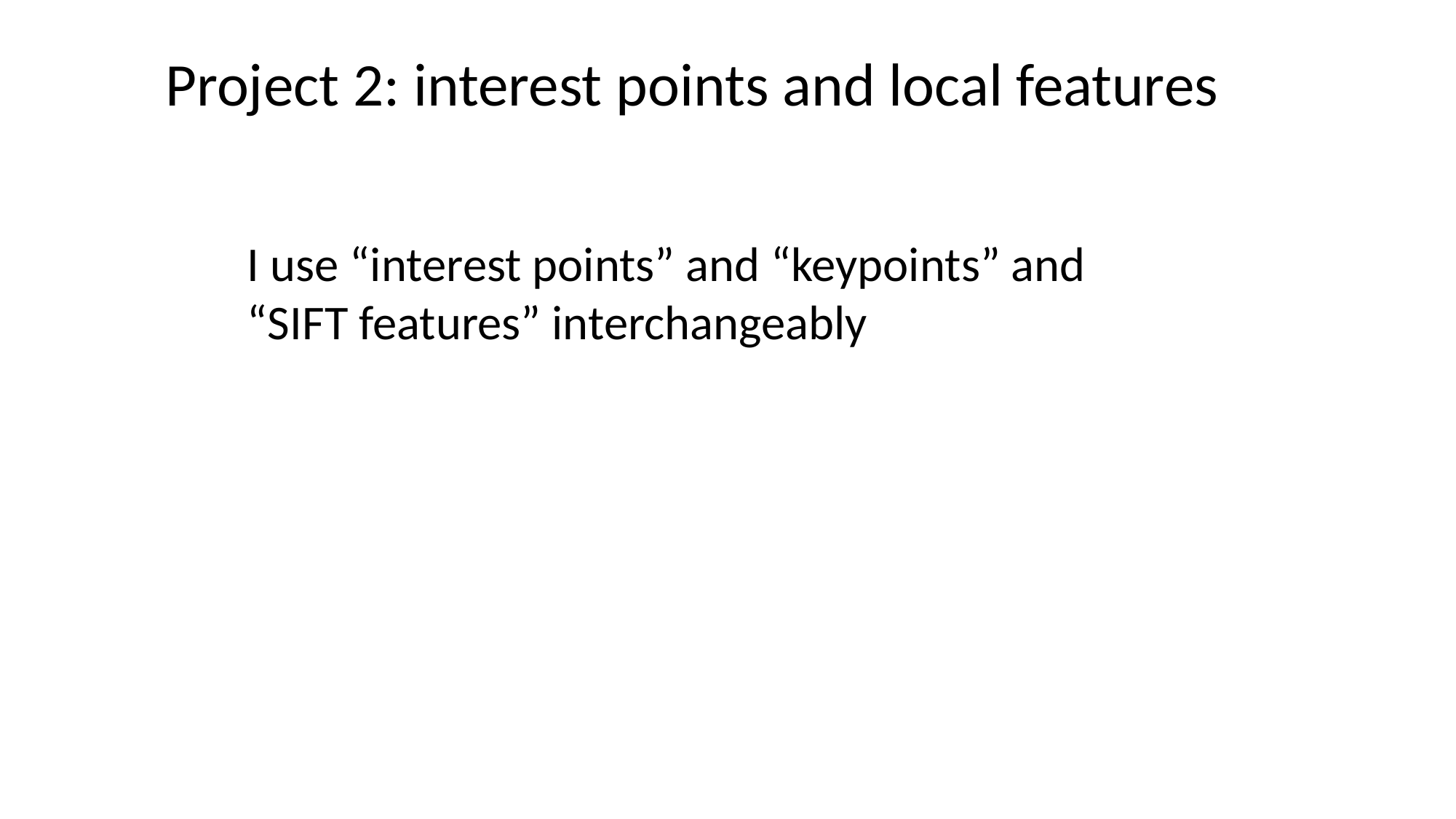

# Project 2: interest points and local features
I use “interest points” and “keypoints” and “SIFT features” interchangeably